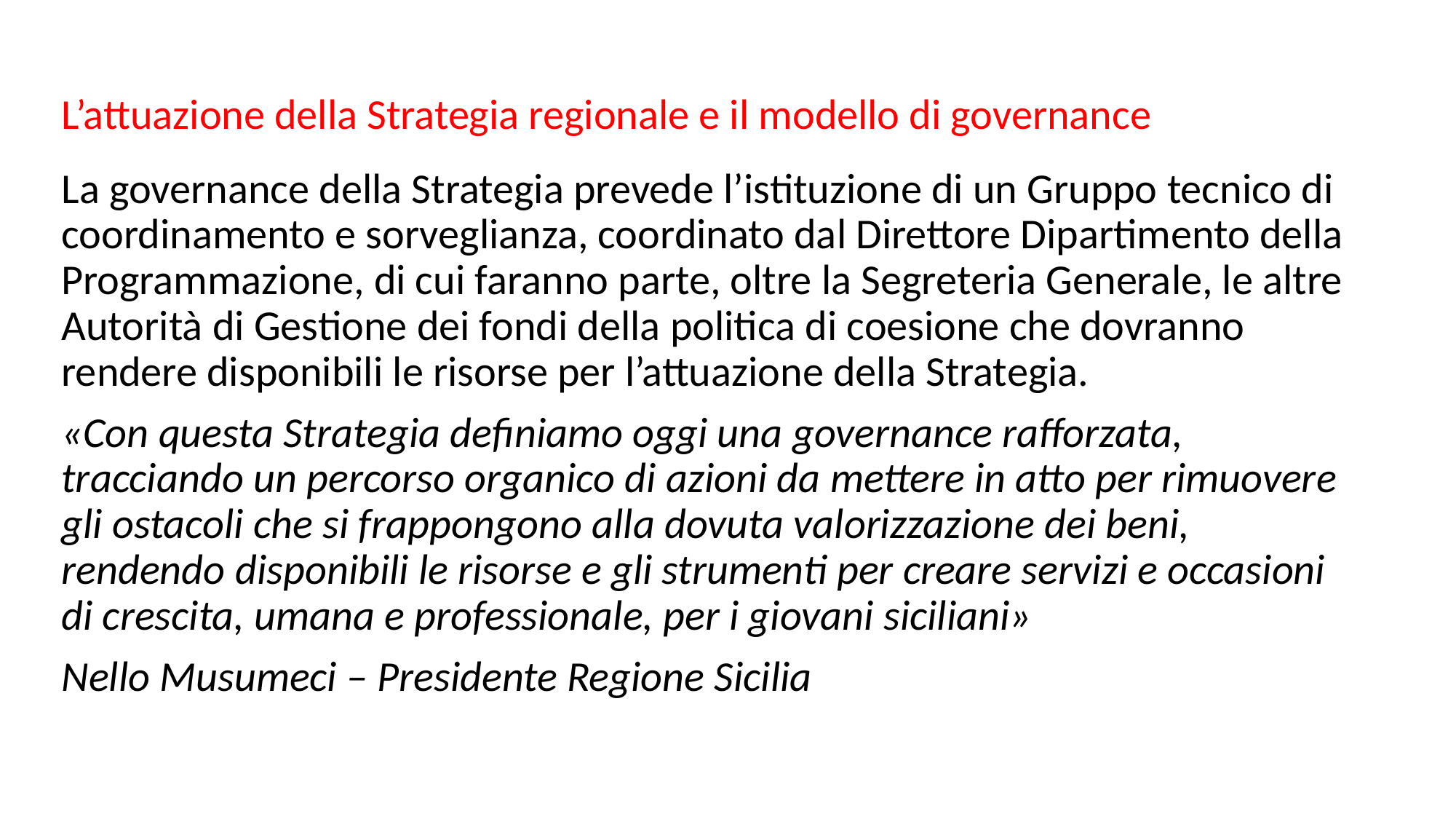

# L’attuazione della Strategia regionale e il modello di governance
La governance della Strategia prevede l’istituzione di un Gruppo tecnico di coordinamento e sorveglianza, coordinato dal Direttore Dipartimento della Programmazione, di cui faranno parte, oltre la Segreteria Generale, le altre Autorità di Gestione dei fondi della politica di coesione che dovranno rendere disponibili le risorse per l’attuazione della Strategia.
«Con questa Strategia definiamo oggi una governance rafforzata, tracciando un percorso organico di azioni da mettere in atto per rimuovere gli ostacoli che si frappongono alla dovuta valorizzazione dei beni, rendendo disponibili le risorse e gli strumenti per creare servizi e occasioni di crescita, umana e professionale, per i giovani siciliani»
Nello Musumeci – Presidente Regione Sicilia